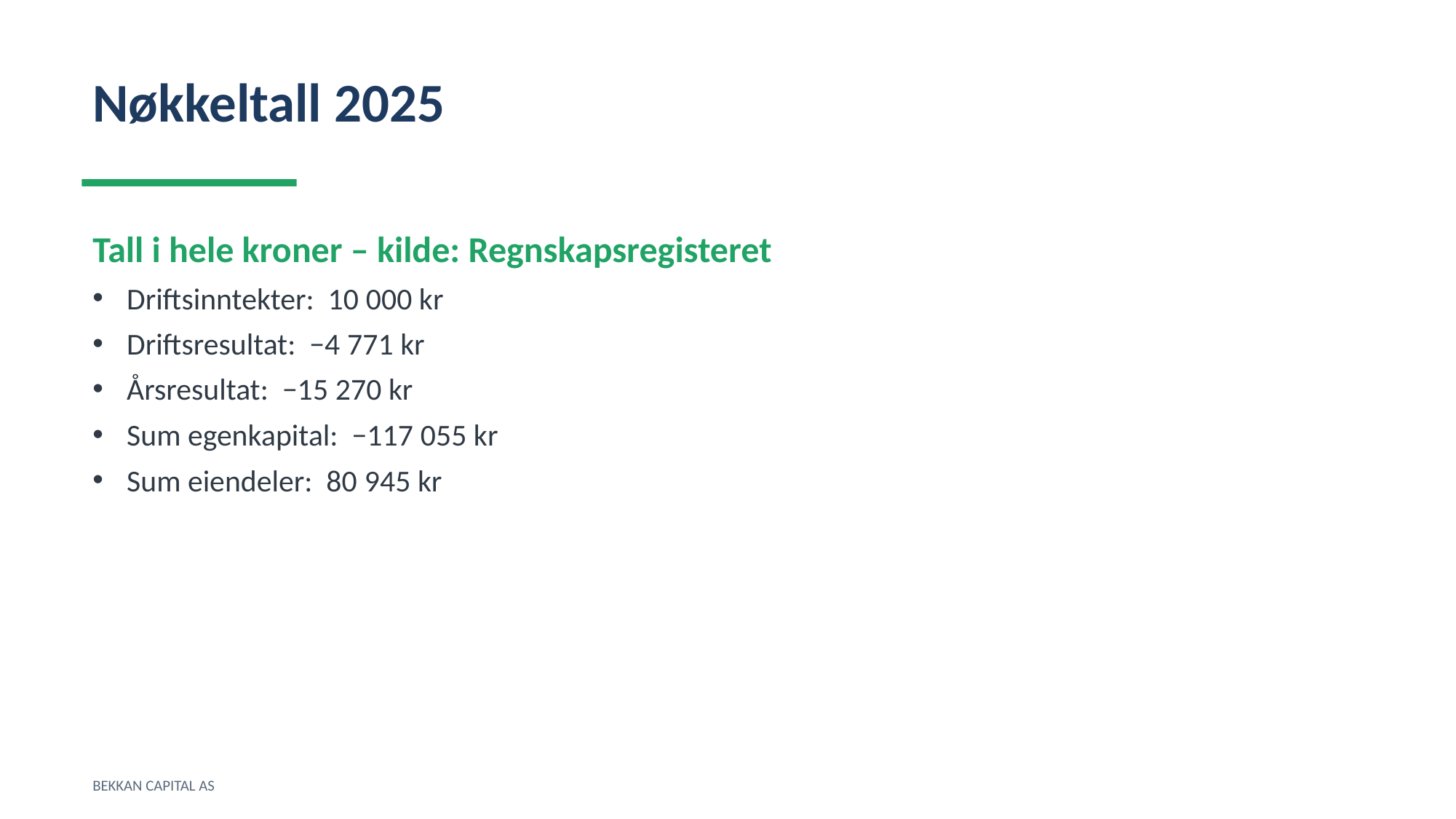

Nøkkeltall 2025

Tall i hele kroner – kilde: Regnskapsregisteret
Driftsinntekter:  10 000 kr
Driftsresultat:  −4 771 kr
Årsresultat:  −15 270 kr
Sum egenkapital:  −117 055 kr
Sum eiendeler:  80 945 kr
BEKKAN CAPITAL AS